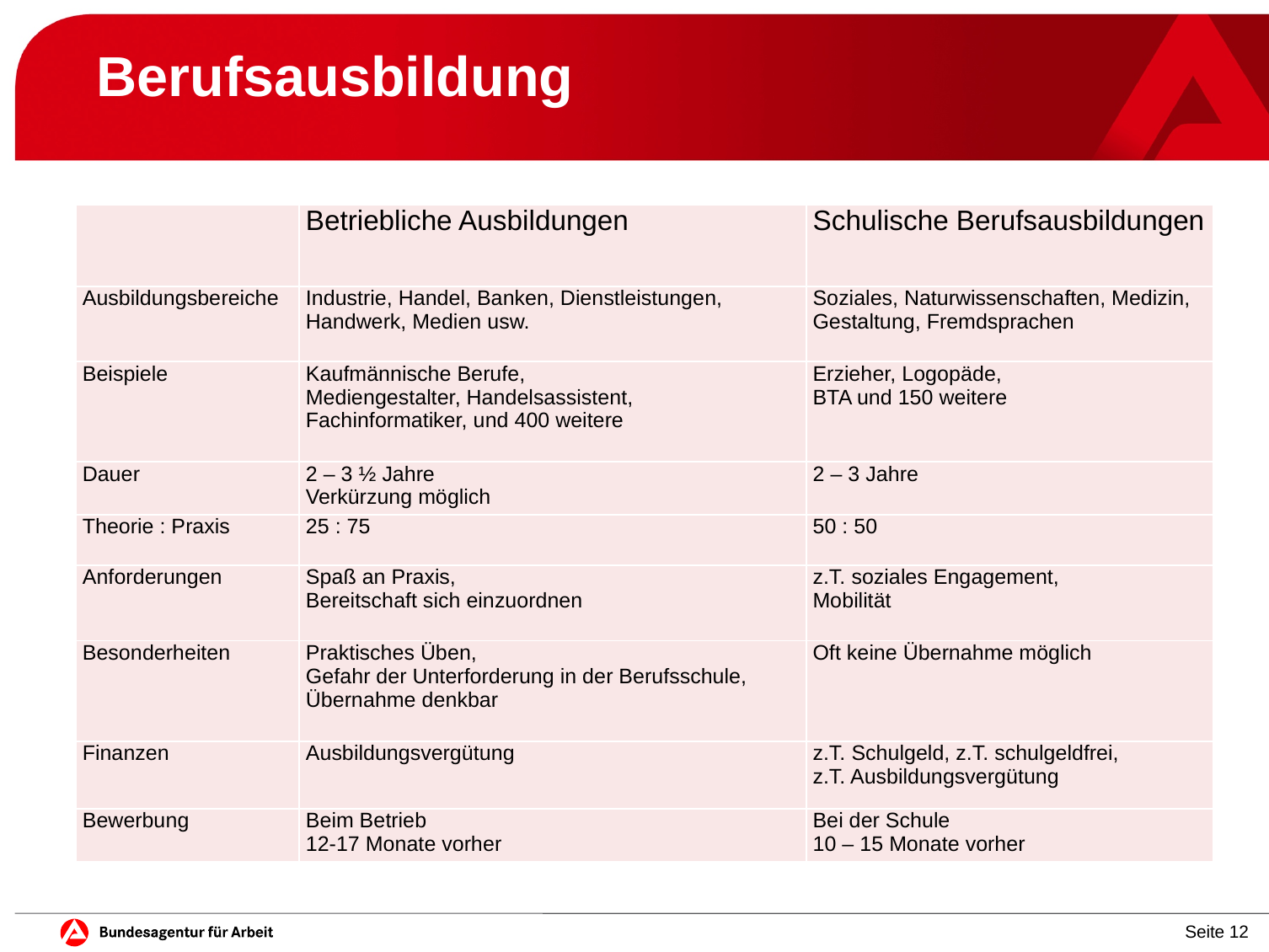

# Berufsausbildung
|  | Betriebliche Ausbildungen | Schulische Berufsausbildungen |
| --- | --- | --- |
| Ausbildungsbe­reiche | Industrie, Handel, Banken, Dienstleistungen, Handwerk, Medien usw. | Soziales, Naturwissenschaften, Medizin, Gestaltung, Fremdsprachen |
| Beispiele | Kaufmännische Berufe, Mediengestalter, Handelsassistent, Fachinformatiker, und 400 weitere | Erzieher, Logopäde, BTA und 150 weitere |
| Dauer | 2 – 3 ½ Jahre Verkürzung möglich | 2 – 3 Jahre |
| Theorie : Praxis | 25 : 75 | 50 : 50 |
| Anfor­derungen | Spaß an Praxis, Bereitschaft sich einzuordnen | z.T. soziales Engagement, Mobilität |
| Besonderheiten | Praktisches Üben, Gefahr der Unterforderung in der Berufsschule, Übernahme denkbar | Oft keine Übernahme möglich |
| Finanzen | Ausbildungsvergütung | z.T. Schulgeld, z.T. schulgeldfrei, z.T. Ausbildungsvergütung |
| Bewerbung | Beim Betrieb 12-17 Monate vorher | Bei der Schule 10 – 15 Monate vorher |